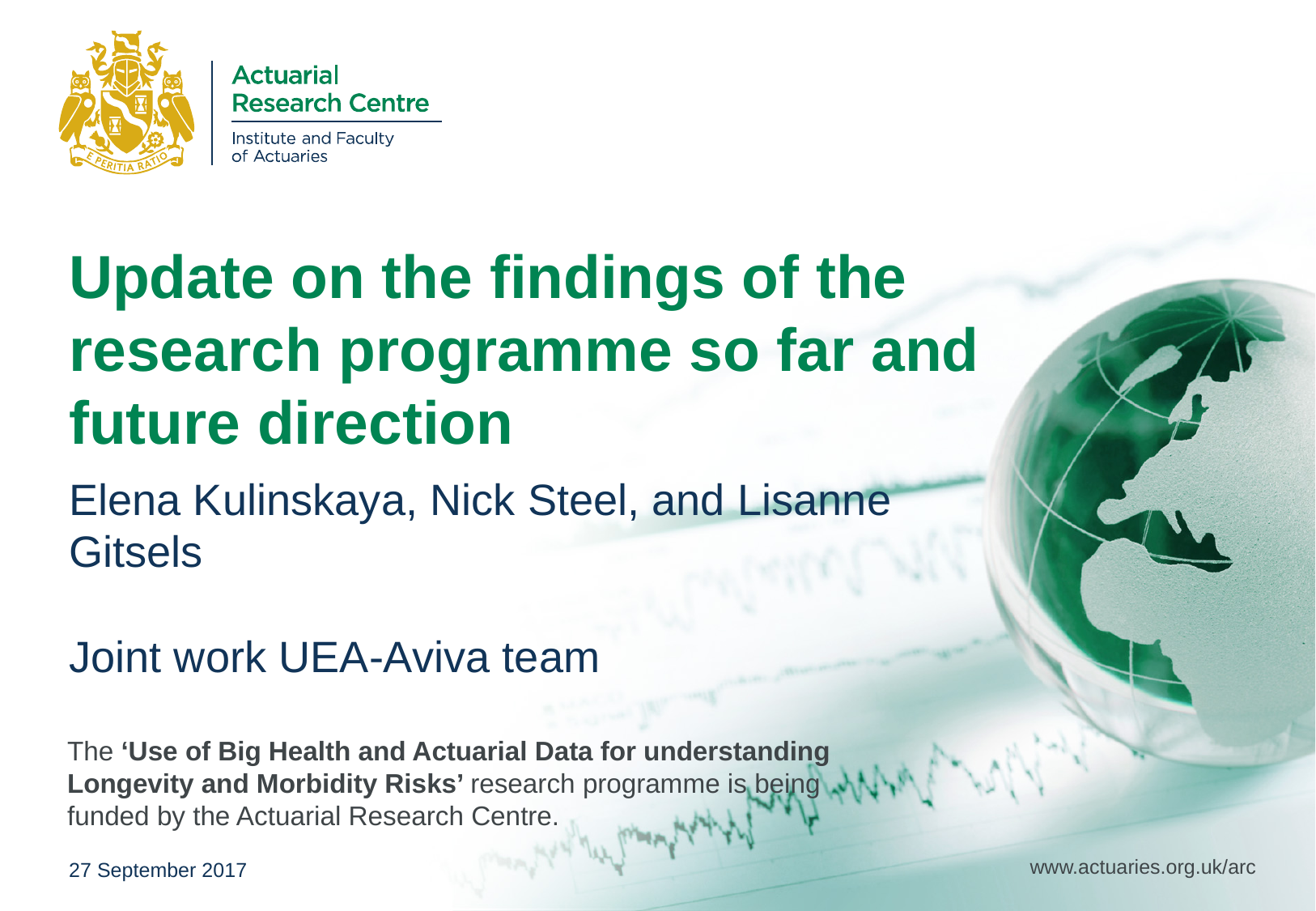

# Update on the findings of the research programme so far and future direction
Elena Kulinskaya, Nick Steel, and Lisanne Gitsels

Joint work UEA-Aviva team

The ‘Use of Big Health and Actuarial Data for understanding Longevity and Morbidity Risks’ research programme is being funded by the Actuarial Research Centre.
www.actuaries.org.uk/arc
27 September 2017